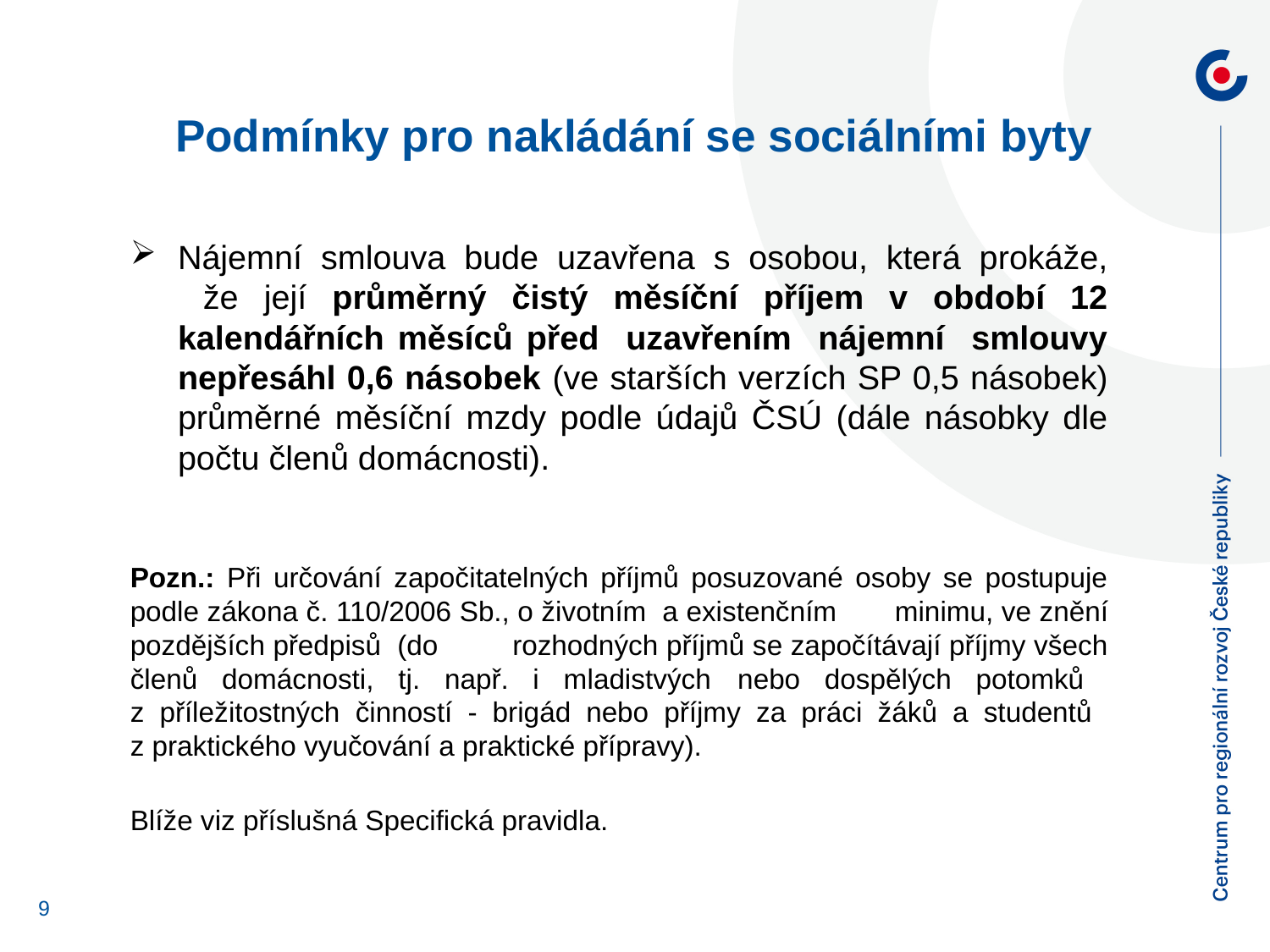

# Podmínky pro nakládání se sociálními byty
Nájemní smlouva bude uzavřena s osobou, která prokáže,
 že její průměrný čistý měsíční příjem v období 12 kalendářních měsíců před  uzavřením  nájemní  smlouvy nepřesáhl 0,6 násobek (ve starších verzích SP 0,5 násobek) průměrné měsíční mzdy podle údajů ČSÚ (dále násobky dle počtu členů domácnosti).

Pozn.: Při určování započitatelných příjmů posuzované osoby se postupuje podle zákona č. 110/2006 Sb., o životním  a existenčním 	minimu, ve znění pozdějších předpisů  (do 	rozhodných příjmů se započítávají příjmy všech členů domácnosti, tj. např. i mladistvých 	nebo dospělých potomků
z příležitostných činností - brigád nebo příjmy za práci žáků a studentů
z praktického vyučování a praktické přípravy).

Blíže viz příslušná Specifická pravidla.
9